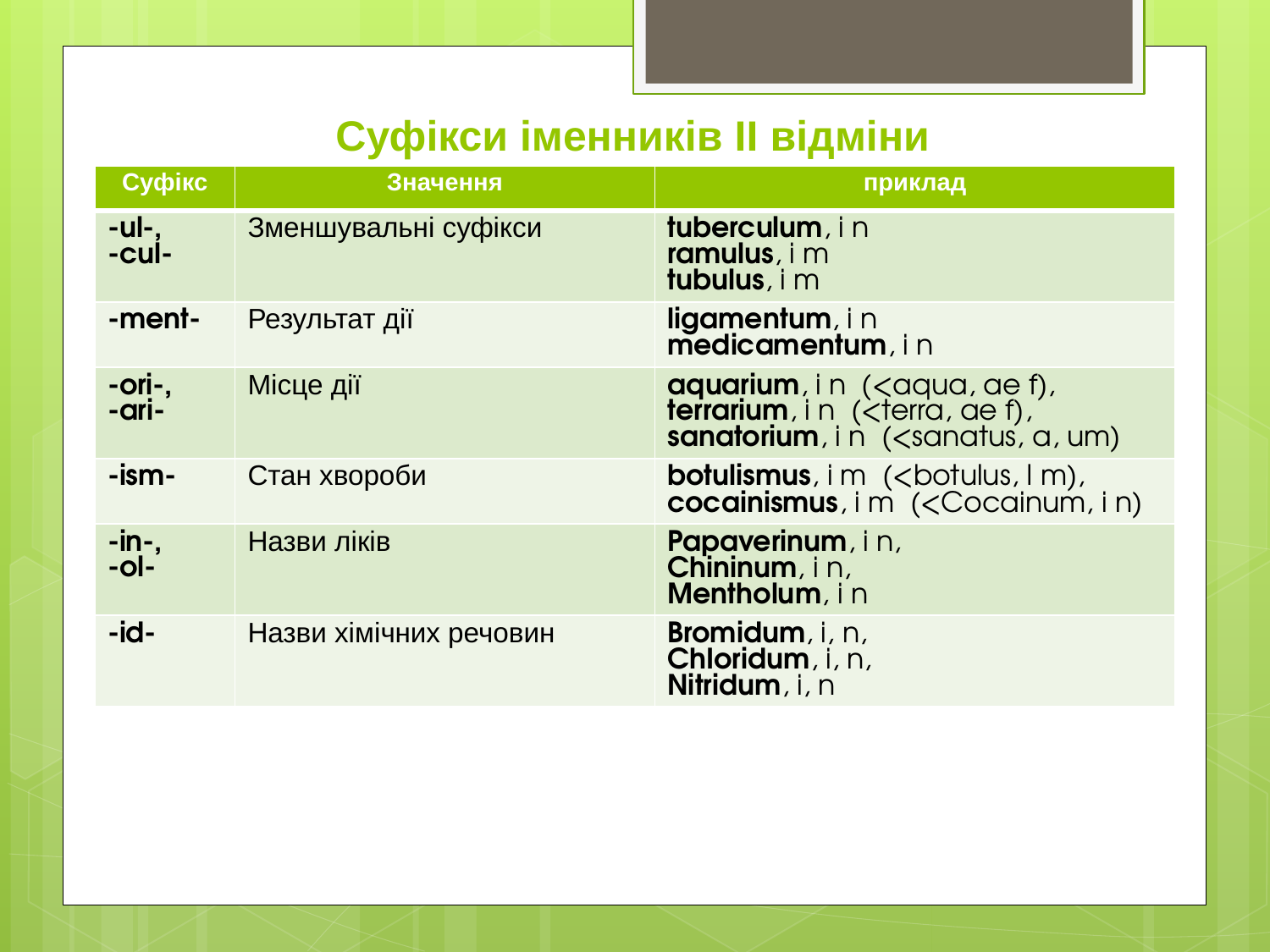

# Суфікси іменників ІІ відміни
| Суфікс | Значення | приклад |
| --- | --- | --- |
| -ul-, -cul- | Зменшувальні суфікси | tuberculum, i n ramulus, i m tubulus, i m |
| -ment- | Результат дії | ligamentum, i n medicamentum, i n |
| -ori-, -ari- | Місце дії | aquarium, i n (<aqua, ae f), terrarium, i n (<terra, ae f), sanatorium, i n (<sanatus, a, um) |
| -ism- | Стан хвороби | botulismus, i m (<botulus, I m), cocainismus, i m (<Cocainum, i n) |
| -in-, -ol- | Назви ліків | Papaverinum, i n, Chininum, i n, Mentholum, i n |
| -id- | Назви хімічних речовин | Bromidum, i, n, ChIoridum, i, n, Nitridum, i, n |